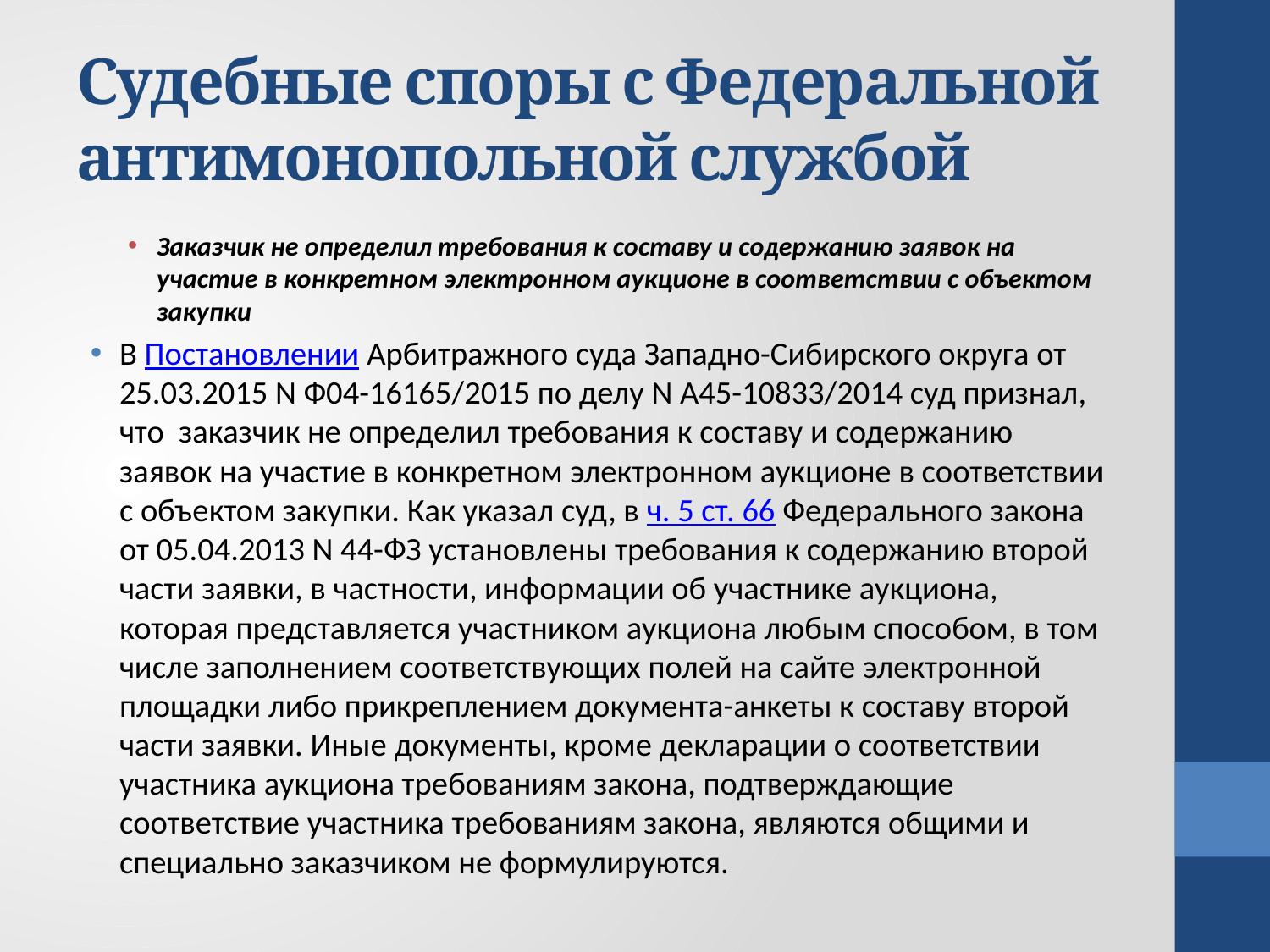

# Судебные споры с Федеральной антимонопольной службой
Заказчик не определил требования к составу и содержанию заявок на участие в конкретном электронном аукционе в соответствии с объектом закупки
В Постановлении Арбитражного суда Западно-Сибирского округа от 25.03.2015 N Ф04-16165/2015 по делу N А45-10833/2014 суд признал, что  заказчик не определил требования к составу и содержанию заявок на участие в конкретном электронном аукционе в соответствии с объектом закупки. Как указал суд, в ч. 5 ст. 66 Федерального закона от 05.04.2013 N 44-ФЗ установлены требования к содержанию второй части заявки, в частности, информации об участнике аукциона, которая представляется участником аукциона любым способом, в том числе заполнением соответствующих полей на сайте электронной площадки либо прикреплением документа-анкеты к составу второй части заявки. Иные документы, кроме декларации о соответствии участника аукциона требованиям закона, подтверждающие соответствие участника требованиям закона, являются общими и специально заказчиком не формулируются.